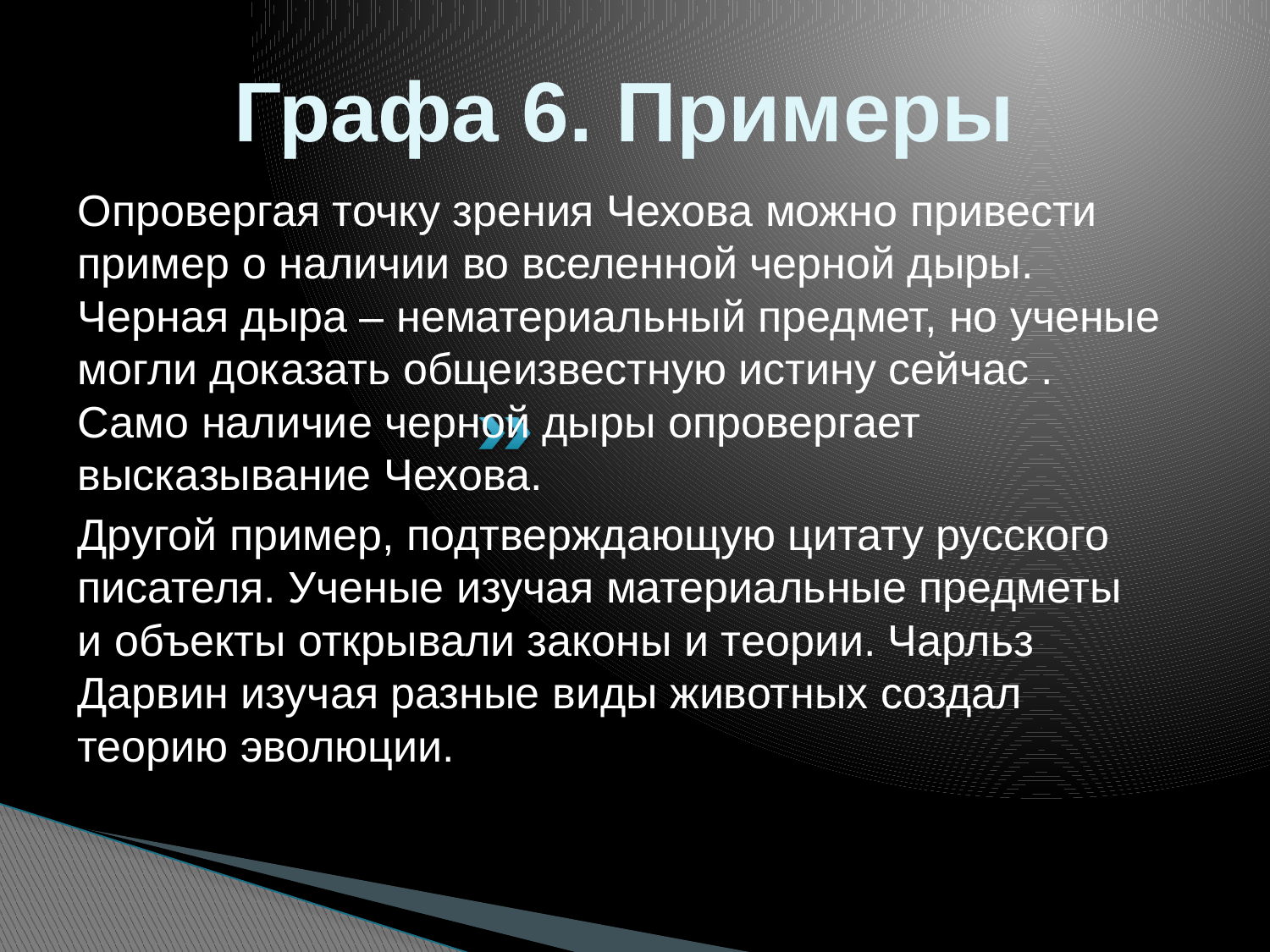

# Графа 6. Примеры
Опровергая точку зрения Чехова можно привести пример о наличии во вселенной черной дыры. Черная дыра – нематериальный предмет, но ученые могли доказать общеизвестную истину сейчас . Само наличие черной дыры опровергает высказывание Чехова.
Другой пример, подтверждающую цитату русского писателя. Ученые изучая материальные предметы  и объекты открывали законы и теории. Чарльз Дарвин изучая разные виды животных создал теорию эволюции.